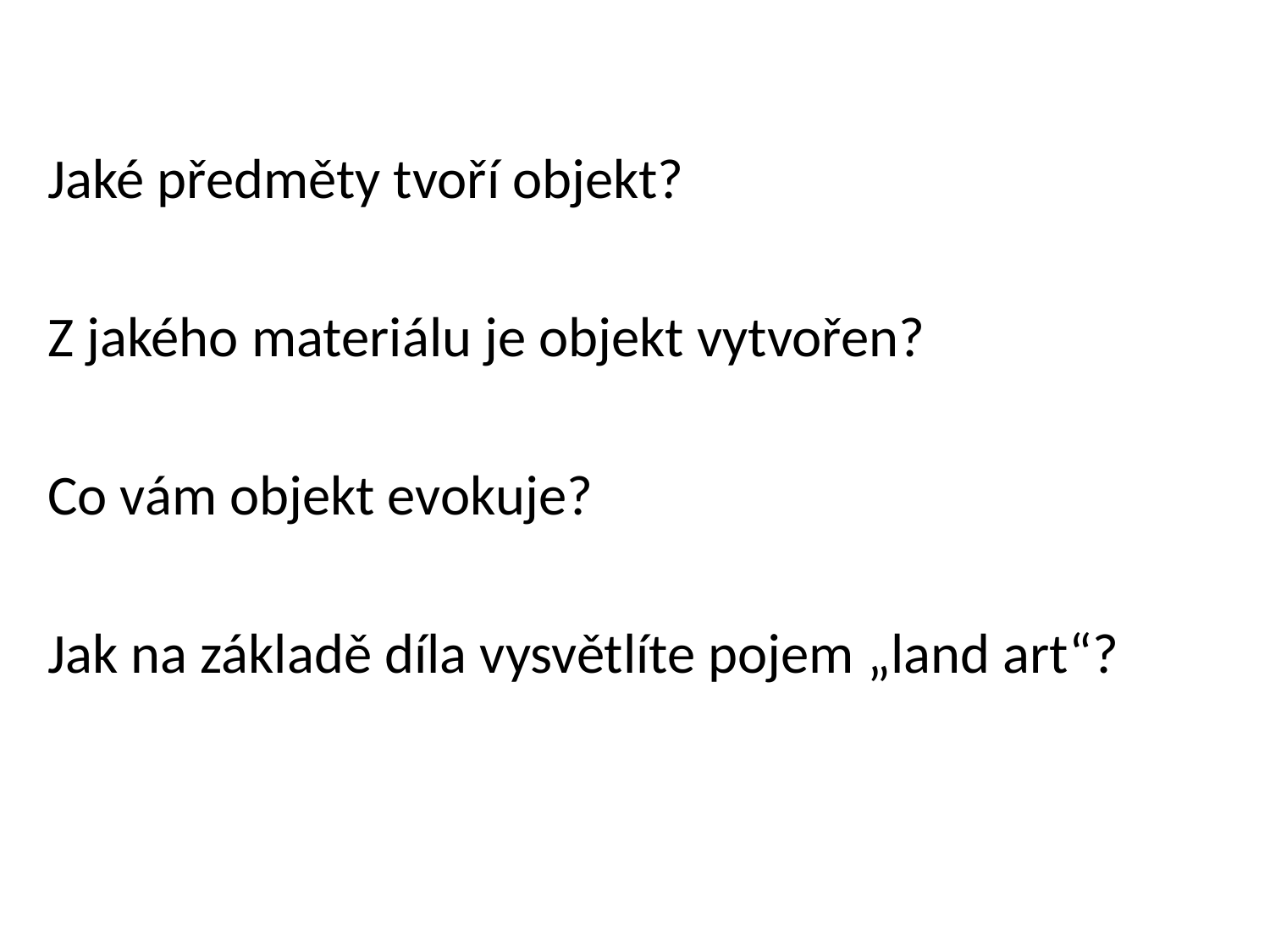

Jaké předměty tvoří objekt?

Z jakého materiálu je objekt vytvořen?

Co vám objekt evokuje?

Jak na základě díla vysvětlíte pojem „land art“?